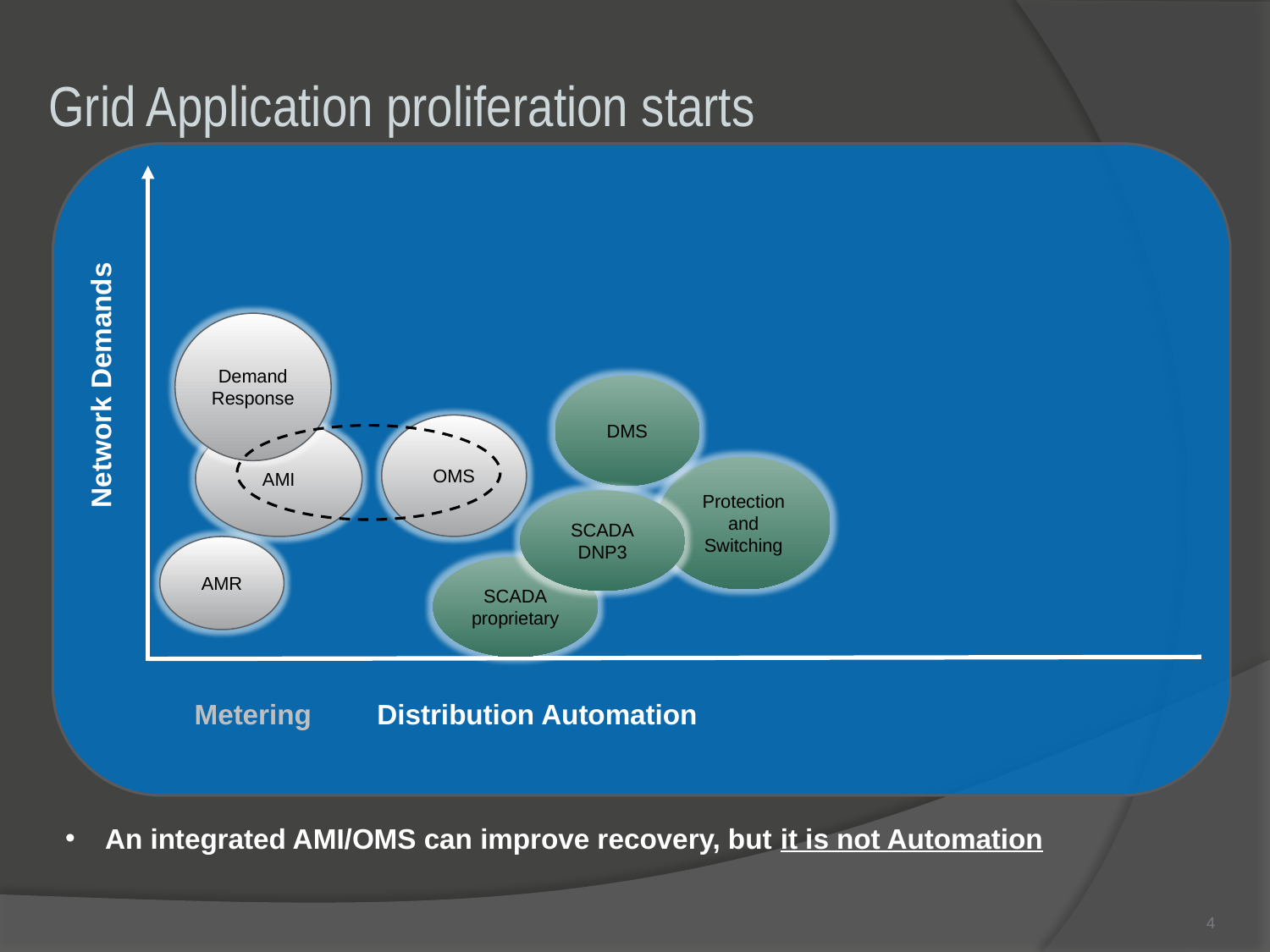

# Grid Application proliferation starts

Network Demands
Demand Response
DMS
OMS
AMI
Protection and Switching
SCADA
DNP3
AMR
SCADA
proprietary
Metering
Distribution Automation

An integrated AMI/OMS can improve recovery, but it is not Automation